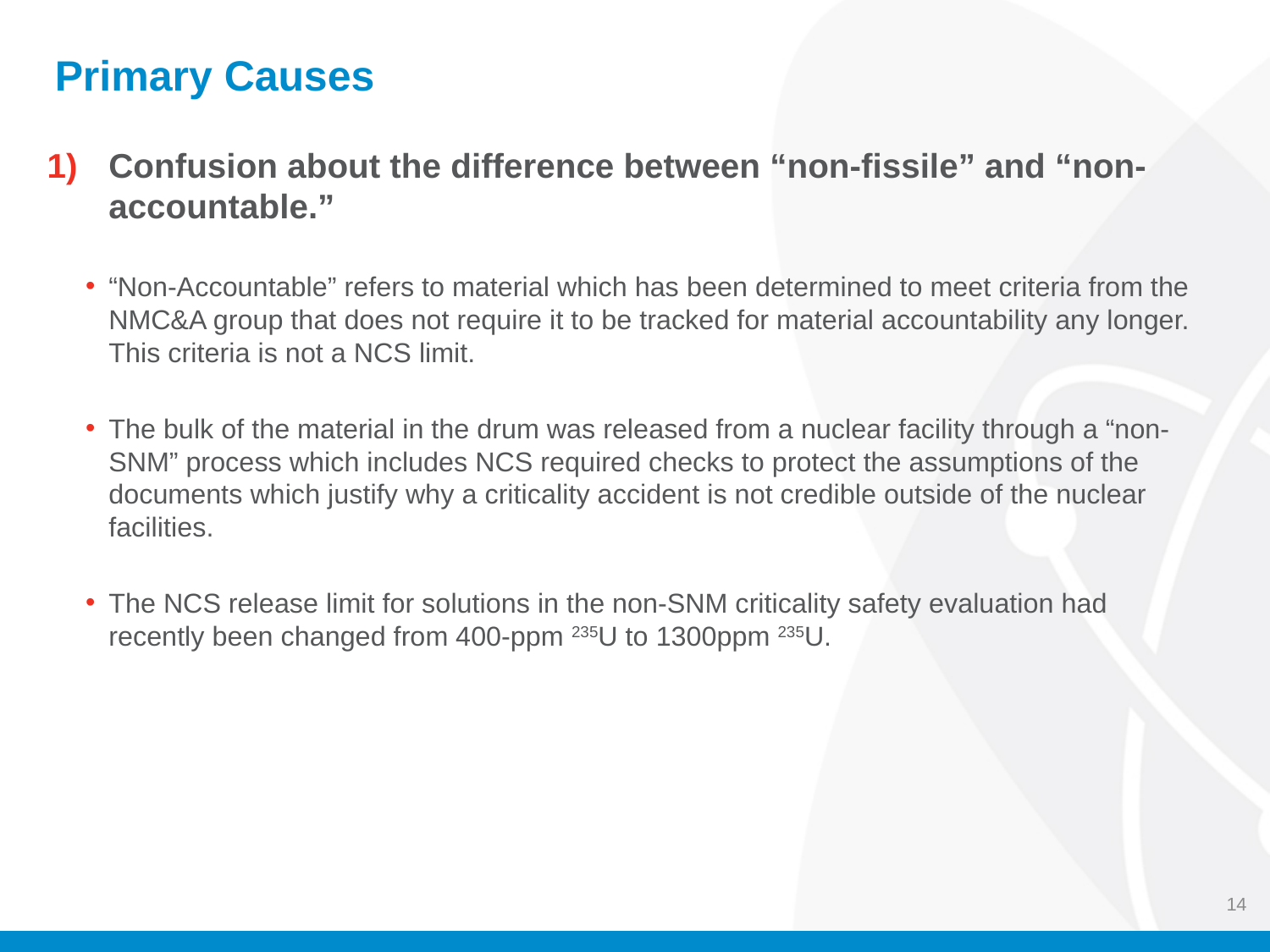

Primary Causes
Confusion about the difference between “non-fissile” and “non-accountable.”

“Non-Accountable” refers to material which has been determined to meet criteria from the NMC&A group that does not require it to be tracked for material accountability any longer. This criteria is not a NCS limit.

The bulk of the material in the drum was released from a nuclear facility through a “non-SNM” process which includes NCS required checks to protect the assumptions of the documents which justify why a criticality accident is not credible outside of the nuclear facilities.

The NCS release limit for solutions in the non-SNM criticality safety evaluation had recently been changed from 400-ppm 235U to 1300ppm 235U.

14